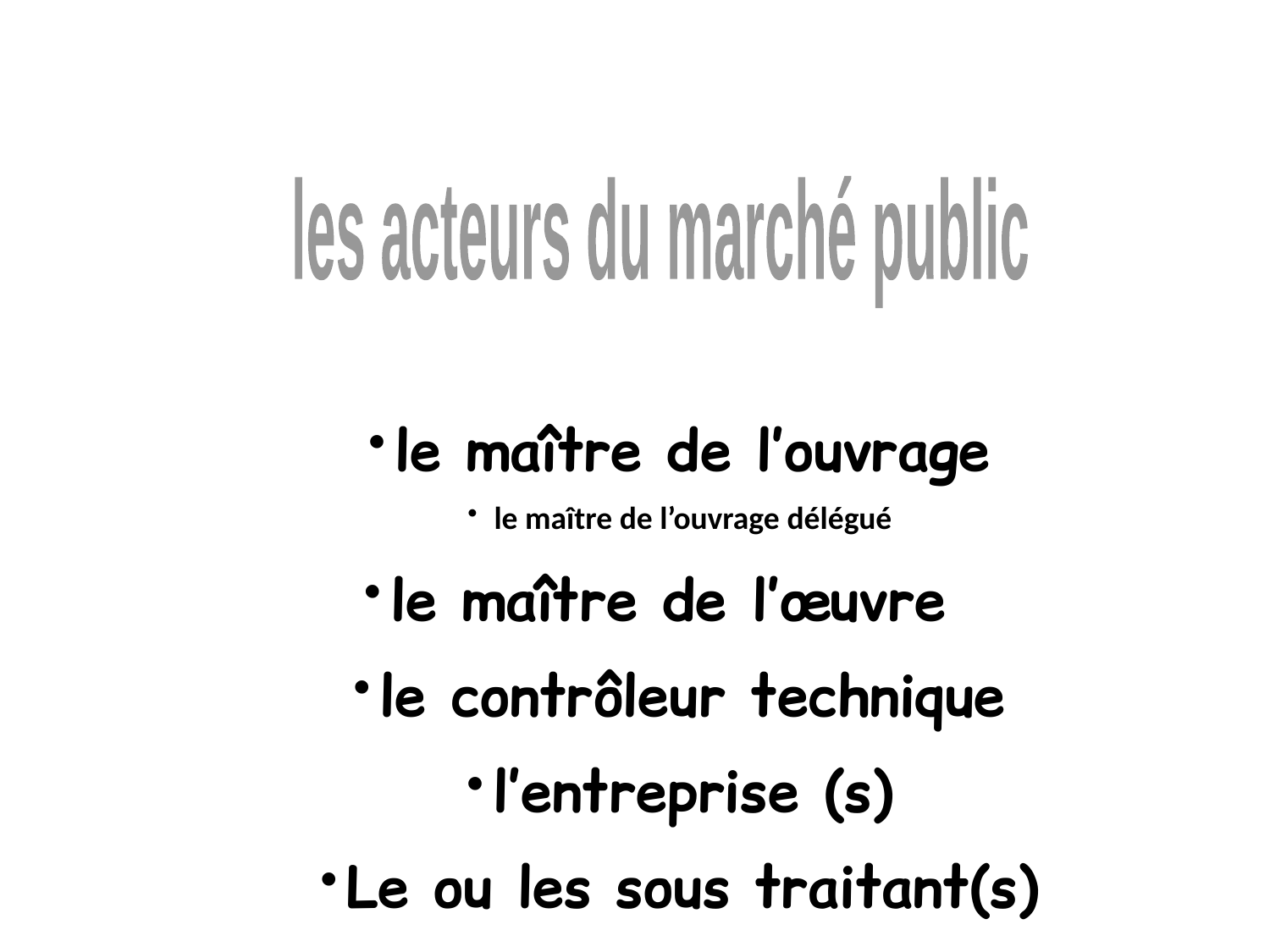

les acteurs du marché public
le maître de l’ouvrage
le maître de l’ouvrage délégué
le maître de l’œuvre
le contrôleur technique
l’entreprise (s)
Le ou les sous traitant(s)